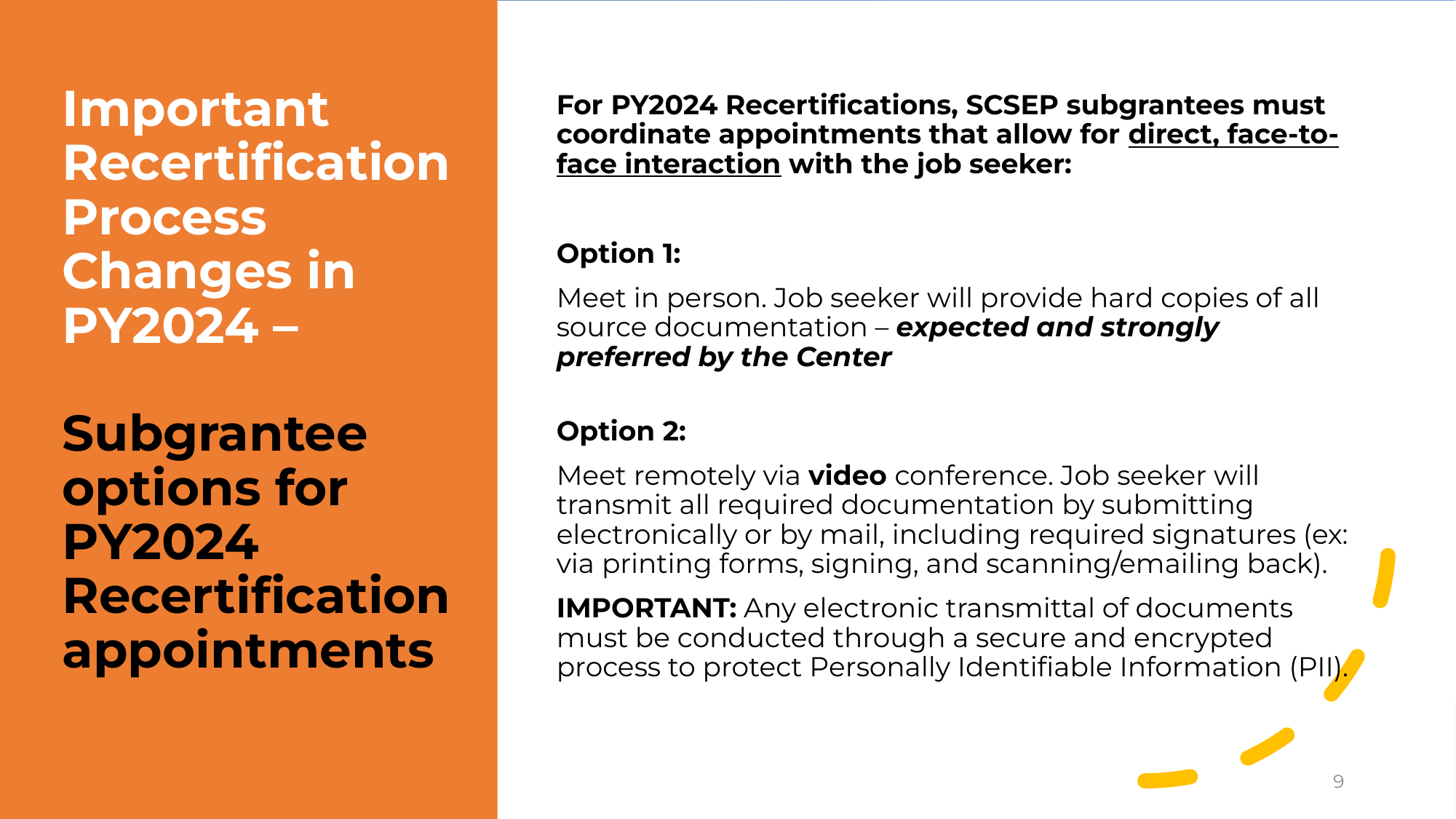

For PY2024 Recertifications, SCSEP subgrantees must coordinate appointments that allow for direct, face-to-face interaction with the job seeker:

Option 1:
Meet in person. Job seeker will provide hard copies of all source documentation – expected and strongly preferred by the Center
Option 2:
Meet remotely via video conference. Job seeker will transmit all required documentation by submitting electronically or by mail, including required signatures (ex: via printing forms, signing, and scanning/emailing back).
IMPORTANT: Any electronic transmittal of documents must be conducted through a secure and encrypted process to protect Personally Identifiable Information (PII).
# Important Recertification Process Changes in PY2024 – Subgrantee options for PY2024 Recertification appointments

9